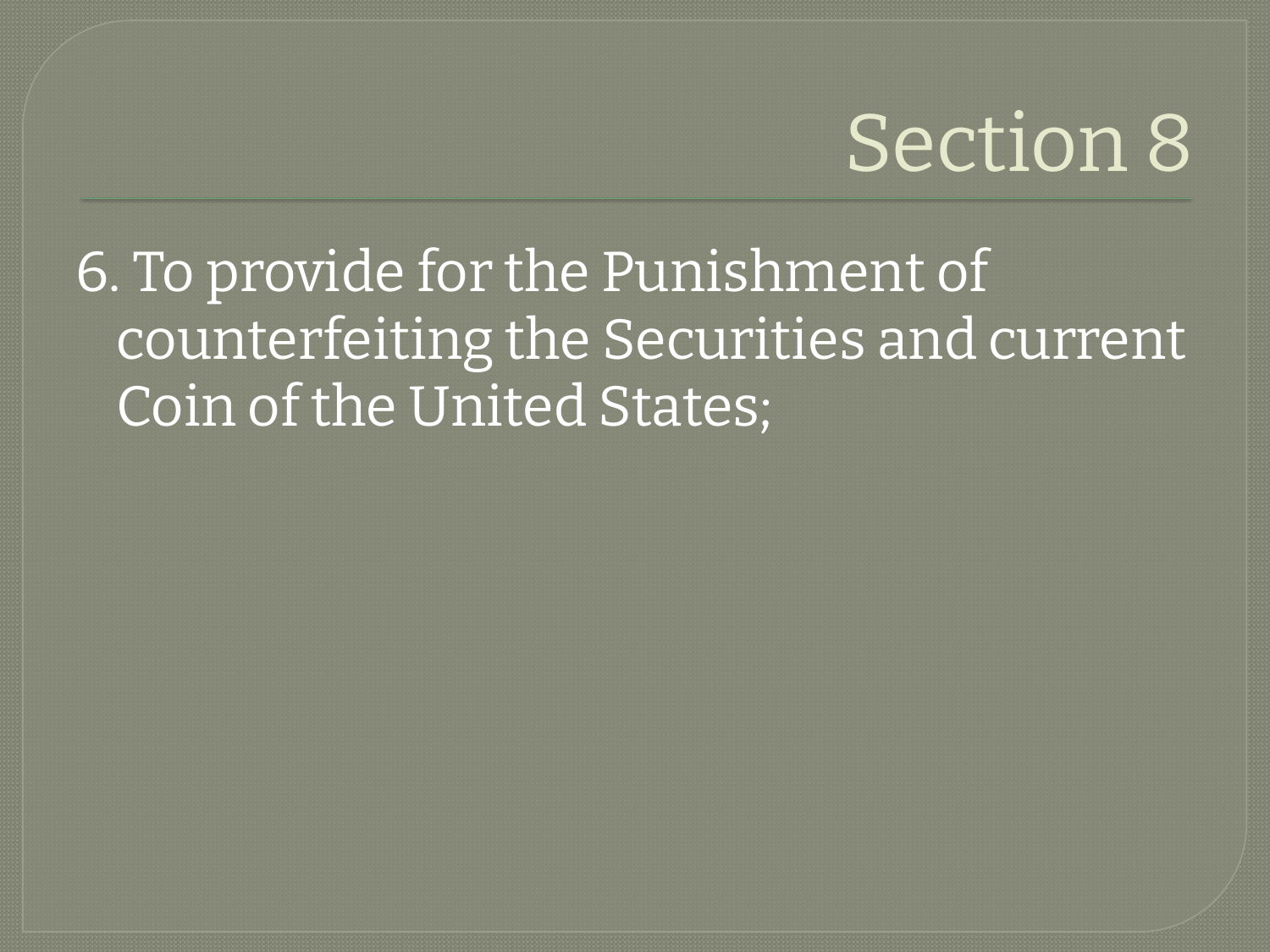

# Section 8
6. To provide for the Punishment of counterfeiting the Securities and current Coin of the United States;